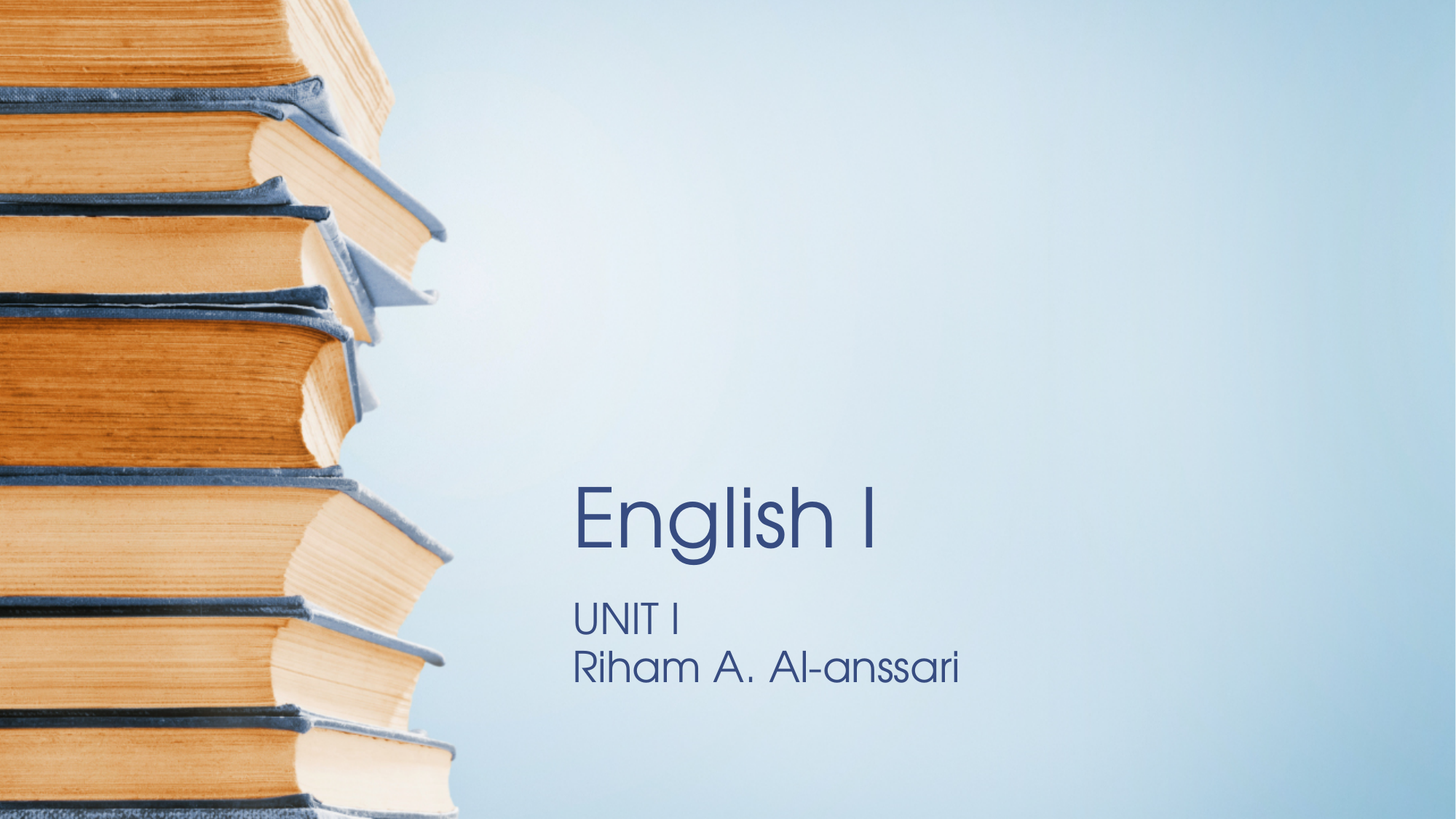

# English I
UNIT I
Riham A. Al-anssari